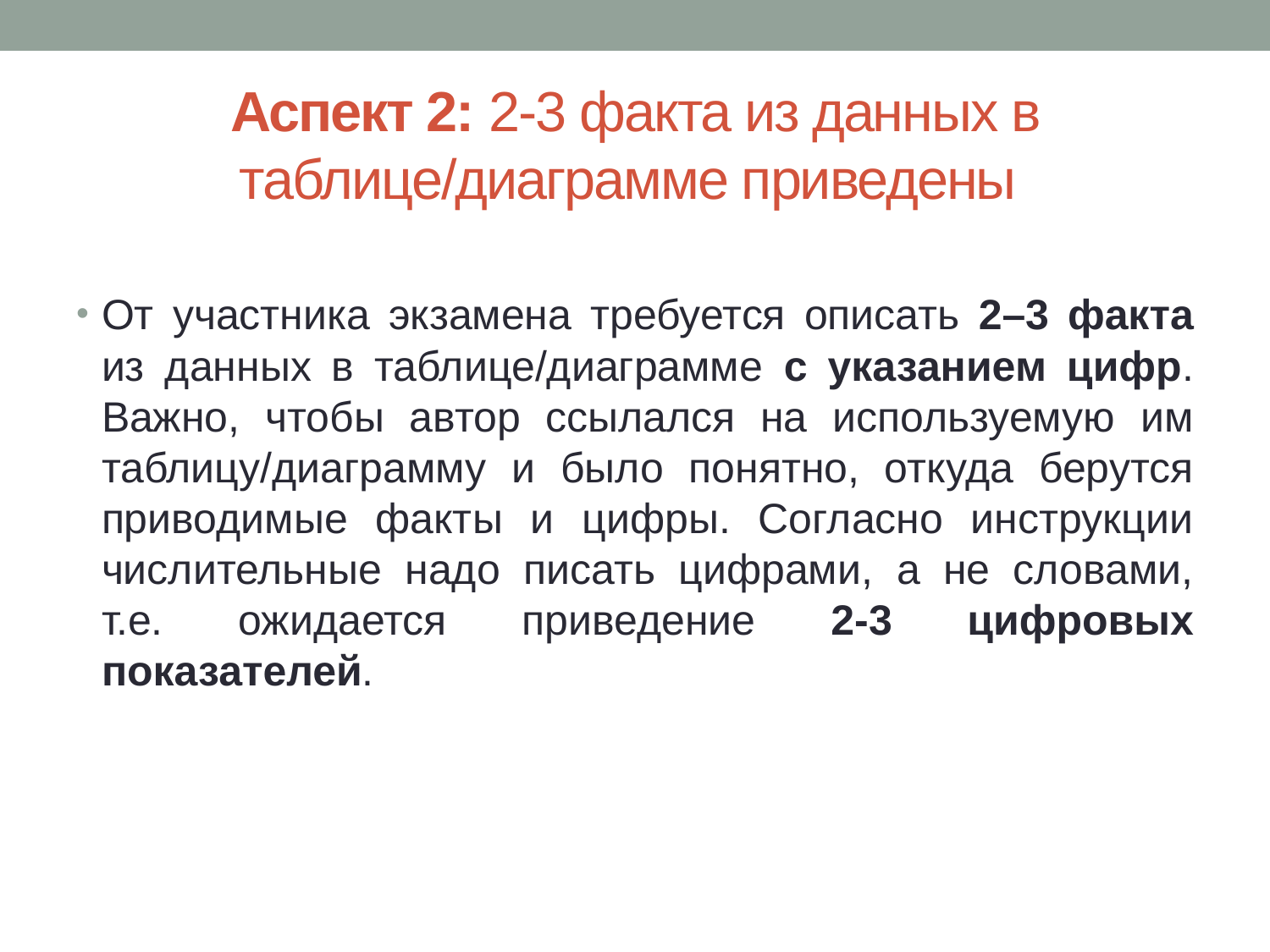

# Аспект 2: 2-3 факта из данных в таблице/диаграмме приведены

От участника экзамена требуется описать 2–3 факта из данных в таблице/диаграмме с указанием цифр. Важно, чтобы автор ссылался на используемую им таблицу/диаграмму и было понятно, откуда берутся приводимые факты и цифры. Согласно инструкции числительные надо писать цифрами, а не словами, т.е. ожидается приведение 2-3 цифровых показателей.